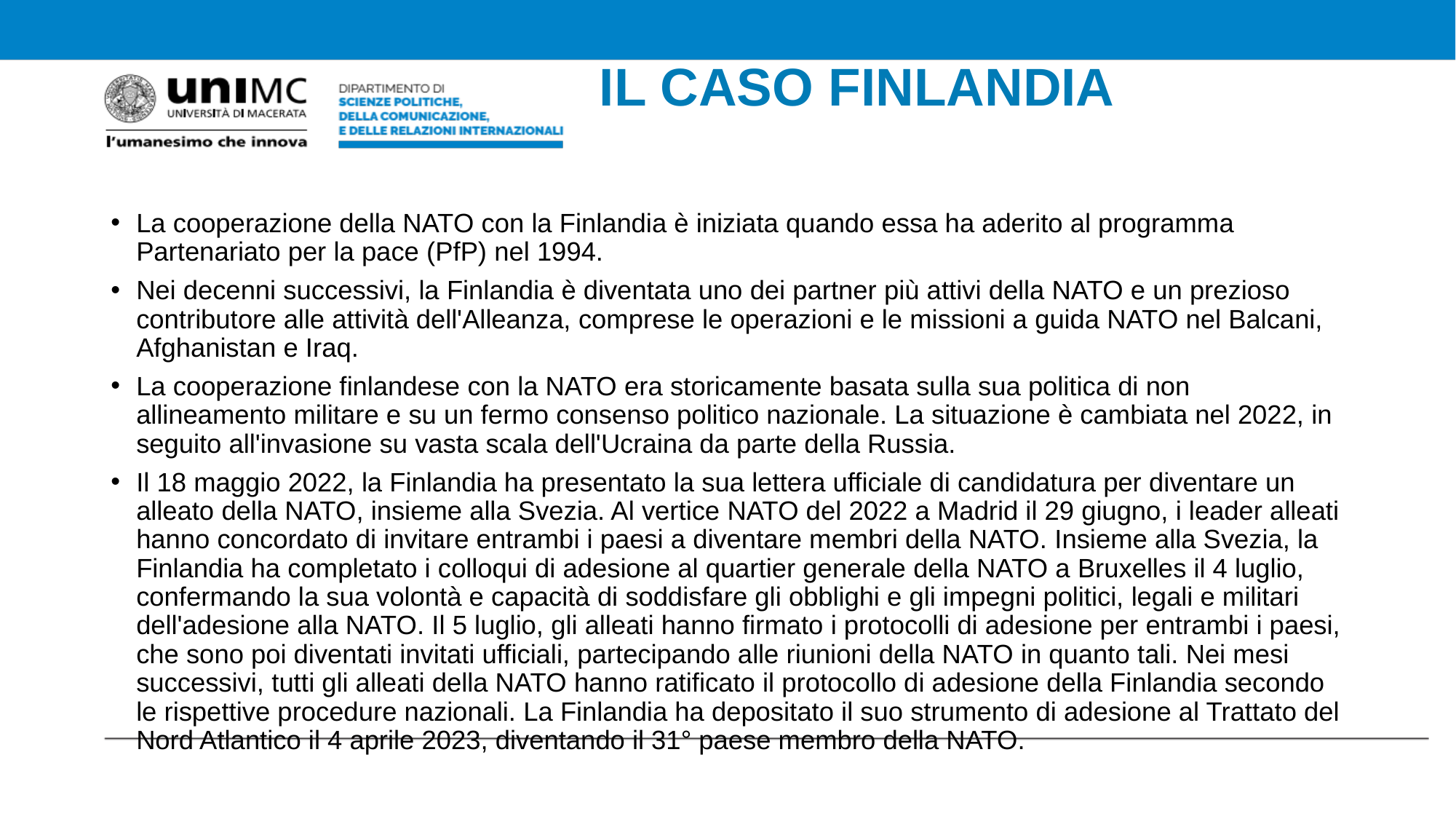

# IL CASO FINLANDIA
La cooperazione della NATO con la Finlandia è iniziata quando essa ha aderito al programma Partenariato per la pace (PfP) nel 1994.
Nei decenni successivi, la Finlandia è diventata uno dei partner più attivi della NATO e un prezioso contributore alle attività dell'Alleanza, comprese le operazioni e le missioni a guida NATO nel Balcani, Afghanistan e Iraq.
La cooperazione finlandese con la NATO era storicamente basata sulla sua politica di non allineamento militare e su un fermo consenso politico nazionale. La situazione è cambiata nel 2022, in seguito all'invasione su vasta scala dell'Ucraina da parte della Russia.
Il 18 maggio 2022, la Finlandia ha presentato la sua lettera ufficiale di candidatura per diventare un alleato della NATO, insieme alla Svezia. Al vertice NATO del 2022 a Madrid il 29 giugno, i leader alleati hanno concordato di invitare entrambi i paesi a diventare membri della NATO. Insieme alla Svezia, la Finlandia ha completato i colloqui di adesione al quartier generale della NATO a Bruxelles il 4 luglio, confermando la sua volontà e capacità di soddisfare gli obblighi e gli impegni politici, legali e militari dell'adesione alla NATO. Il 5 luglio, gli alleati hanno firmato i protocolli di adesione per entrambi i paesi, che sono poi diventati invitati ufficiali, partecipando alle riunioni della NATO in quanto tali. Nei mesi successivi, tutti gli alleati della NATO hanno ratificato il protocollo di adesione della Finlandia secondo le rispettive procedure nazionali. La Finlandia ha depositato il suo strumento di adesione al Trattato del Nord Atlantico il 4 aprile 2023, diventando il 31° paese membro della NATO.